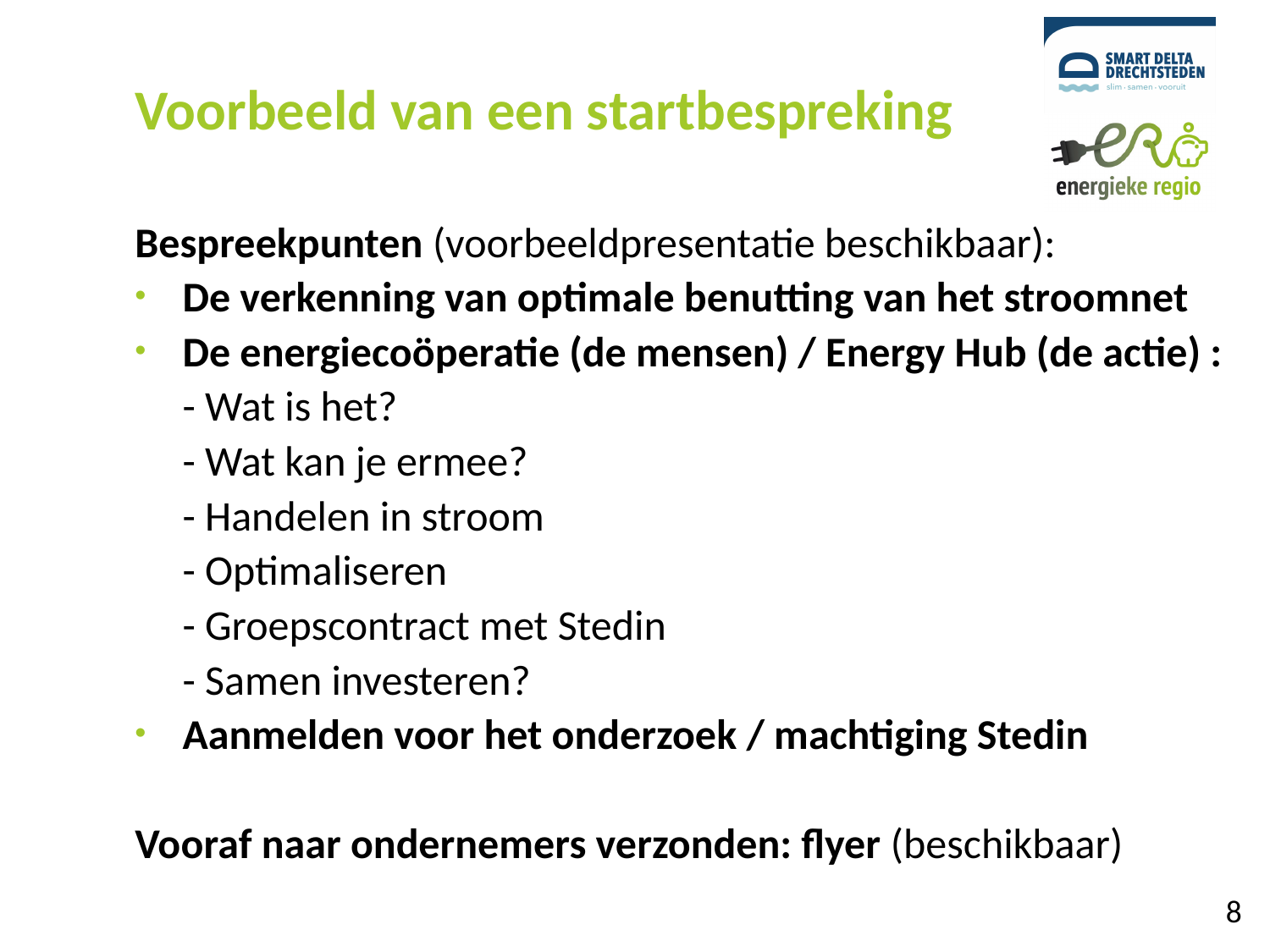

# Voorbeeld van een startbespreking
Bespreekpunten (voorbeeldpresentatie beschikbaar):
De verkenning van optimale benutting van het stroomnet
De energiecoöperatie (de mensen) / Energy Hub (de actie) :
- Wat is het?
- Wat kan je ermee?
- Handelen in stroom
- Optimaliseren
- Groepscontract met Stedin
- Samen investeren?
Aanmelden voor het onderzoek / machtiging Stedin
Vooraf naar ondernemers verzonden: flyer (beschikbaar)

8